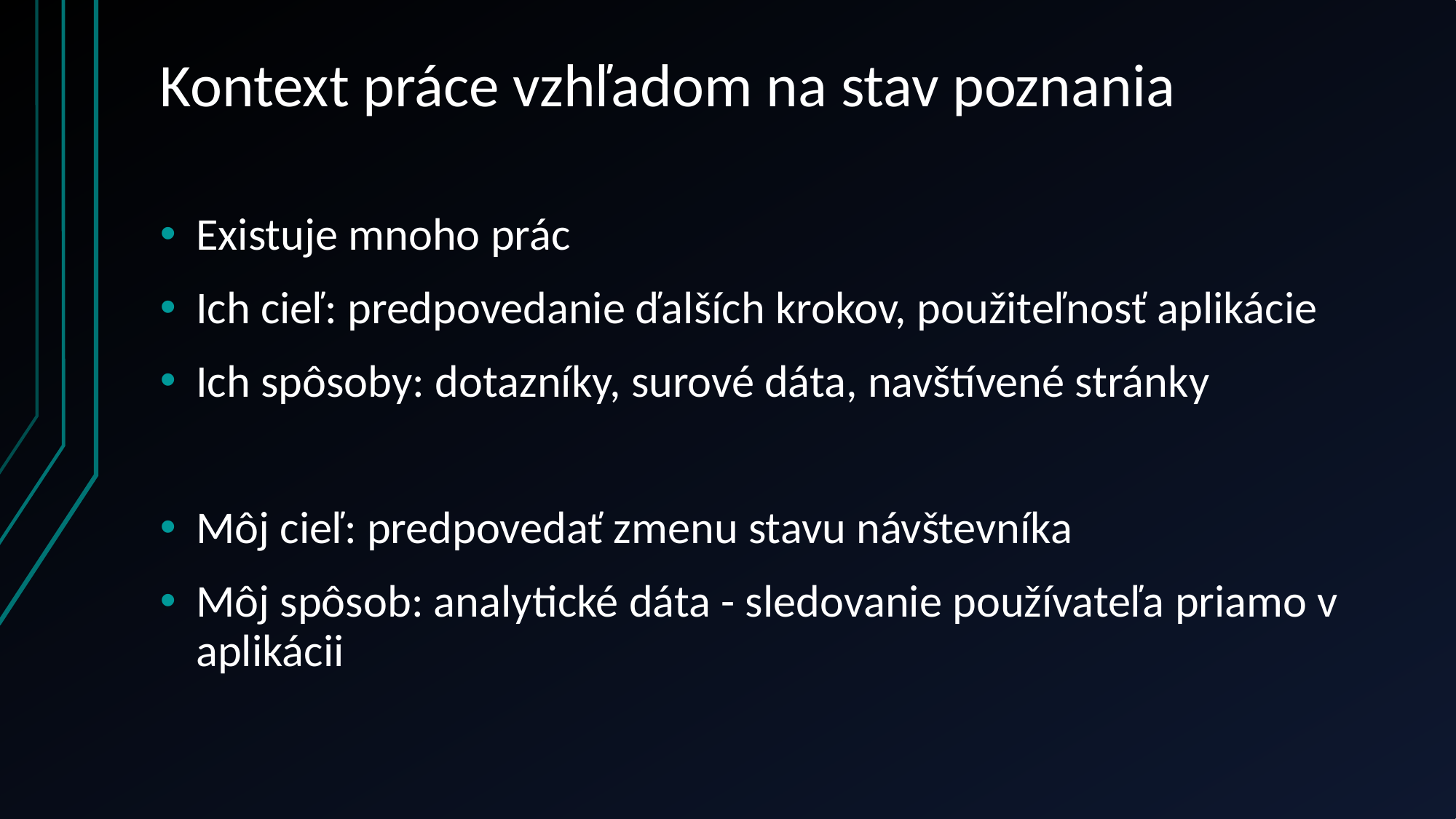

Kontext práce vzhľadom na stav poznania
Existuje mnoho prác
Ich cieľ: predpovedanie ďalších krokov, použiteľnosť aplikácie
Ich spôsoby: dotazníky, surové dáta, navštívené stránky

Môj cieľ: predpovedať zmenu stavu návštevníka
Môj spôsob: analytické dáta - sledovanie používateľa priamo v aplikácii